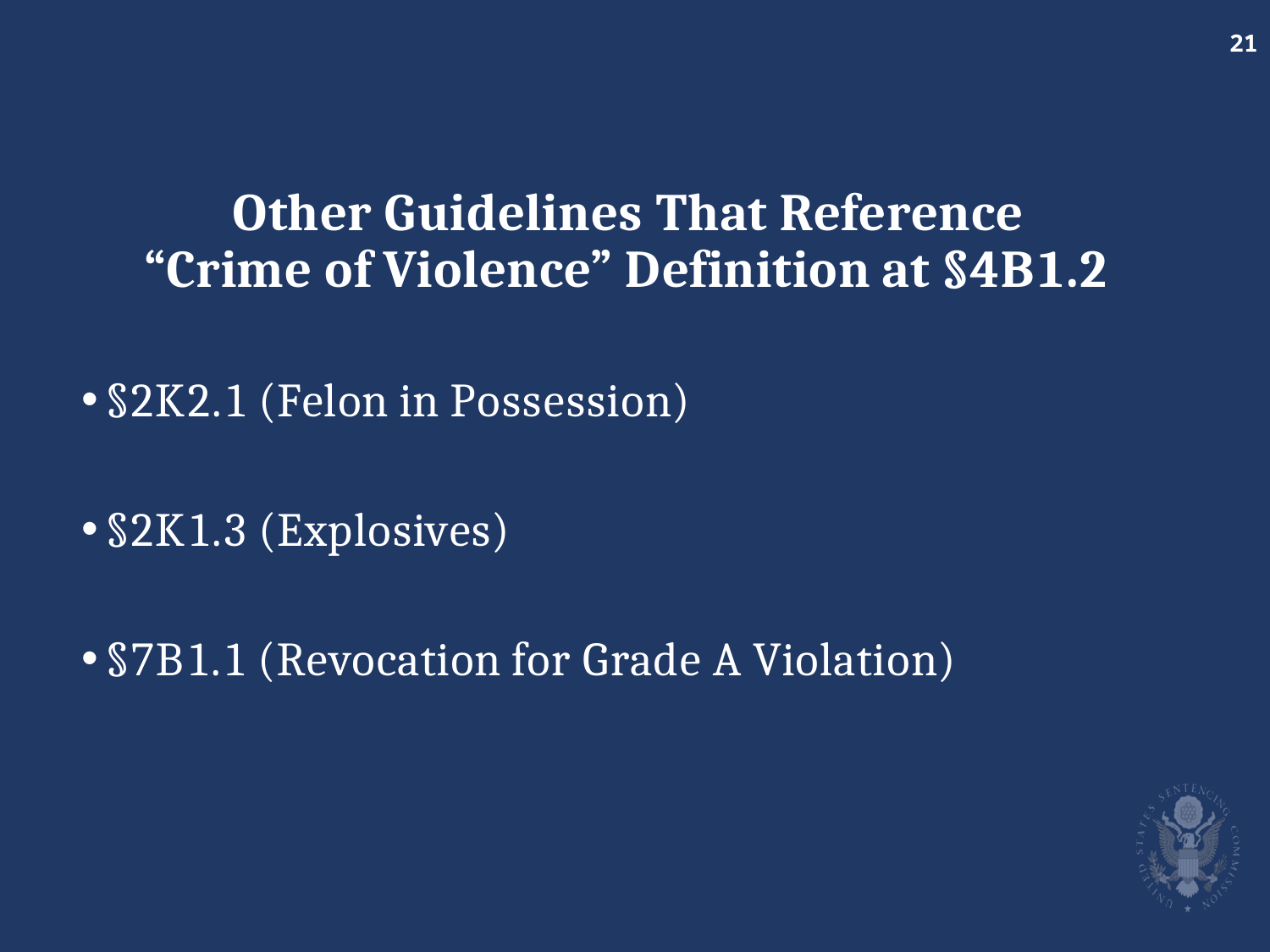

# Other Guidelines That Reference “Crime of Violence” Definition at §4B1.2
§2K2.1 (Felon in Possession)

§2K1.3 (Explosives)

§7B1.1 (Revocation for Grade A Violation)